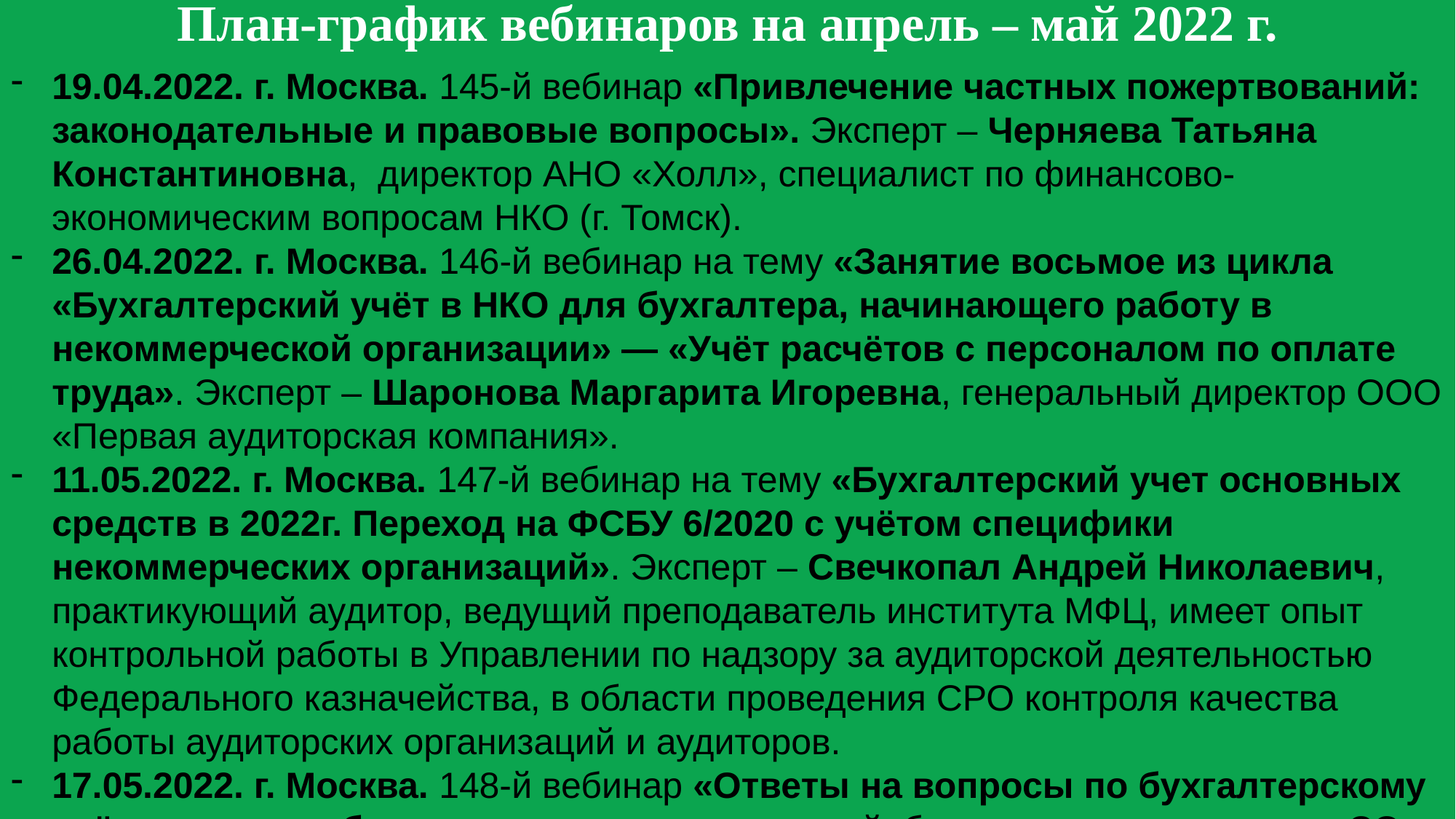

План-график вебинаров на апрель – май 2022 г.
19.04.2022. г. Москва. 145-й вебинар «Привлечение частных пожертвований: законодательные и правовые вопросы». Эксперт – Черняева Татьяна Константиновна,  директор АНО «Холл», специалист по финансово-экономическим вопросам НКО (г. Томск).
26.04.2022. г. Москва. 146-й вебинар на тему «Занятие восьмое из цикла «Бухгалтерский учёт в НКО для бухгалтера, начинающего работу в некоммерческой организации» — «Учёт расчётов с персоналом по оплате труда». Эксперт – Шаронова Маргарита Игоревна, генеральный директор ООО «Первая аудиторская компания».
11.05.2022. г. Москва. 147-й вебинар на тему «Бухгалтерский учет основных средств в 2022г. Переход на ФСБУ 6/2020 с учётом специфики некоммерческих организаций». Эксперт – Свечкопал Андрей Николаевич, практикующий аудитор, ведущий преподаватель института МФЦ, имеет опыт контрольной работы в Управлении по надзору за аудиторской деятельностью Федерального казначейства, в области проведения СРО контроля качества работы аудиторских организаций и аудиторов.
17.05.2022. г. Москва. 148-й вебинар «Ответы на вопросы по бухгалтерcкому учёту и налогообложению» для руководителей, бухгалтеров и активистов СО НКО»